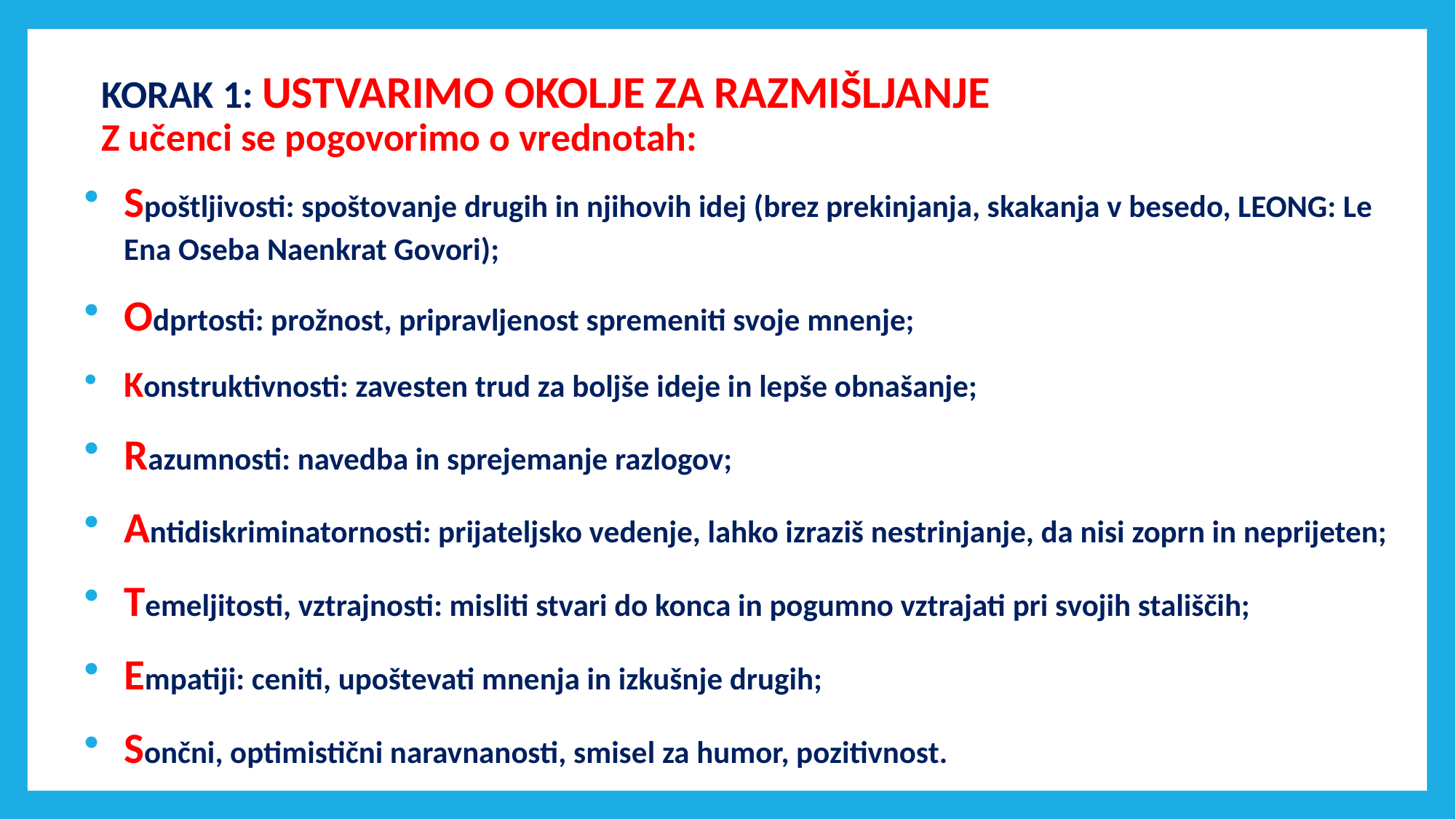

# KORAK 1: USTVARIMO OKOLJE ZA RAZMIŠLJANJE Z učenci se pogovorimo o vrednotah:
Spoštljivosti: spoštovanje drugih in njihovih idej (brez prekinjanja, skakanja v besedo, LEONG: Le Ena Oseba Naenkrat Govori);
Odprtosti: prožnost, pripravljenost spremeniti svoje mnenje;
Konstruktivnosti: zavesten trud za boljše ideje in lepše obnašanje;
Razumnosti: navedba in sprejemanje razlogov;
Antidiskriminatornosti: prijateljsko vedenje, lahko izraziš nestrinjanje, da nisi zoprn in neprijeten;
Temeljitosti, vztrajnosti: misliti stvari do konca in pogumno vztrajati pri svojih stališčih;
Empatiji: ceniti, upoštevati mnenja in izkušnje drugih;
Sončni, optimistični naravnanosti, smisel za humor, pozitivnost.